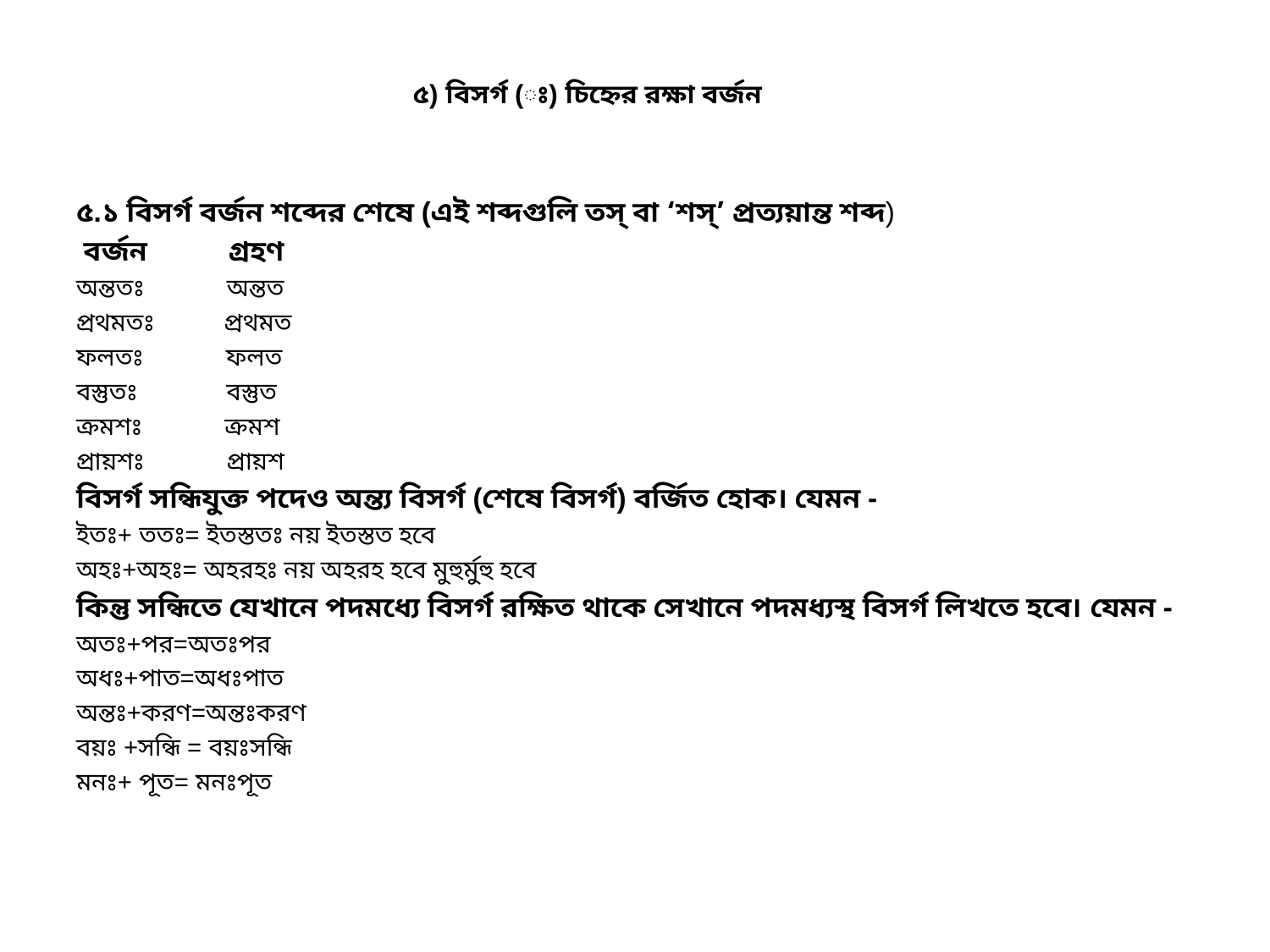

# ৫) বিসর্গ (ঃ) চিহ্নের রক্ষা বর্জন

৫.১ বিসর্গ বর্জন শব্দের শেষে (এই শব্দগুলি তস্‌ বা ‘শস্‌’ প্রত্যয়ান্ত শব্দ)
 বর্জন           গ্রহণ
অন্ততঃ             অন্তত
প্রথমতঃ           প্রথমত
ফলতঃ             ফলত
বস্তুতঃ              বস্তুত
ক্রমশঃ             ক্রমশ
প্রায়শঃ             প্রায়শ
বিসর্গ সন্ধিযুক্ত পদেও অন্ত্য বিসর্গ (শেষে বিসর্গ) বর্জিত হোক। যেমন -
ইতঃ+ ততঃ= ইতস্ততঃ নয় ইতস্তত হবে
অহঃ+অহঃ= অহরহঃ নয় অহরহ হবে মুহুর্মুহু হবে
কিন্তু সন্ধিতে যেখানে পদমধ্যে বিসর্গ রক্ষিত থাকে সেখানে পদমধ্যস্থ বিসর্গ লিখতে হবে। যেমন -
অতঃ+পর=অতঃপর
অধঃ+পাত=অধঃপাত
অন্তঃ+করণ=অন্তঃকরণ
বয়ঃ +সন্ধি = বয়ঃসন্ধি
মনঃ+ পূত= মনঃপূত